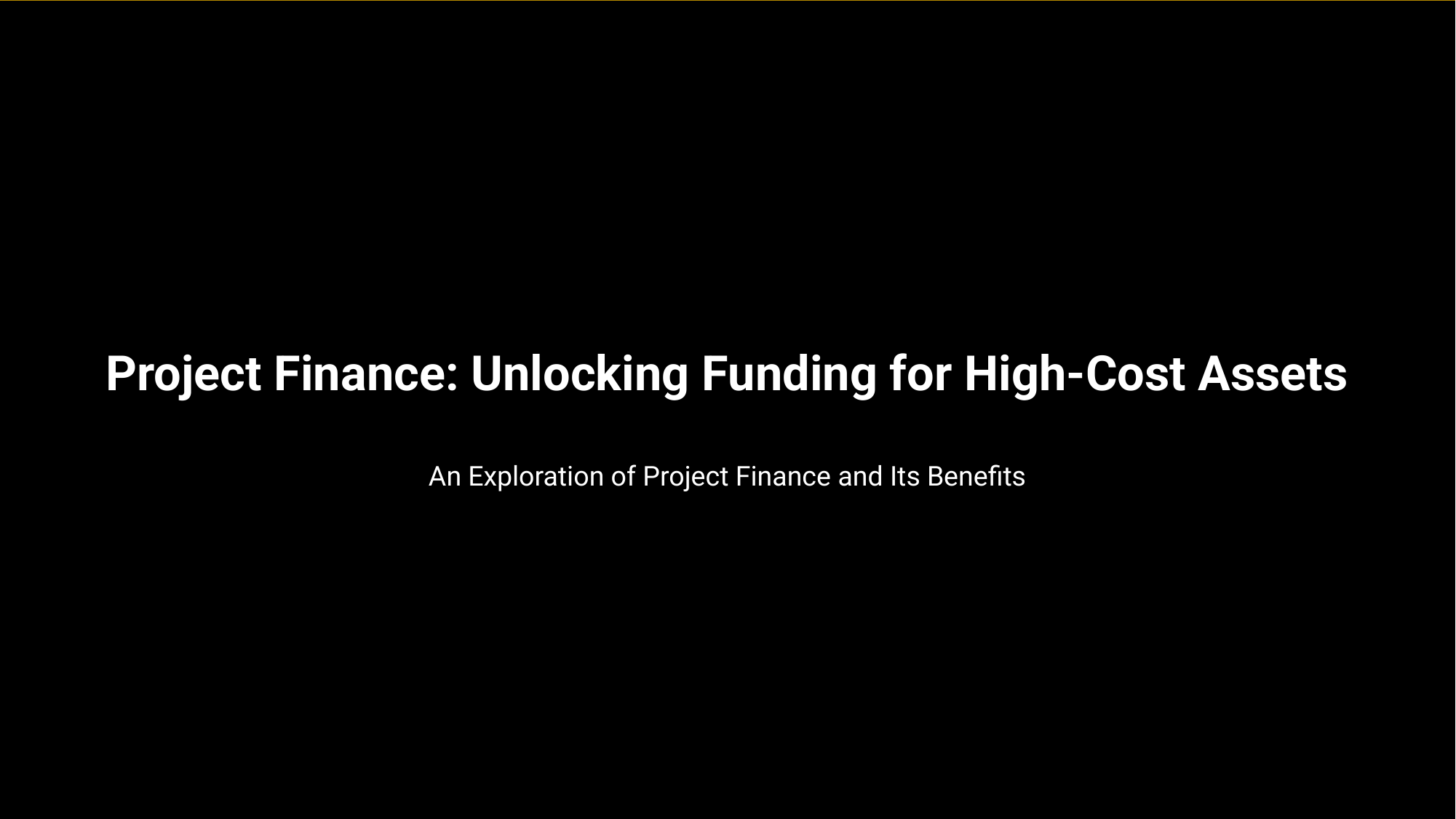

Project Finance: Unlocking Funding for High-Cost Assets
An Exploration of Project Finance and Its Benefits